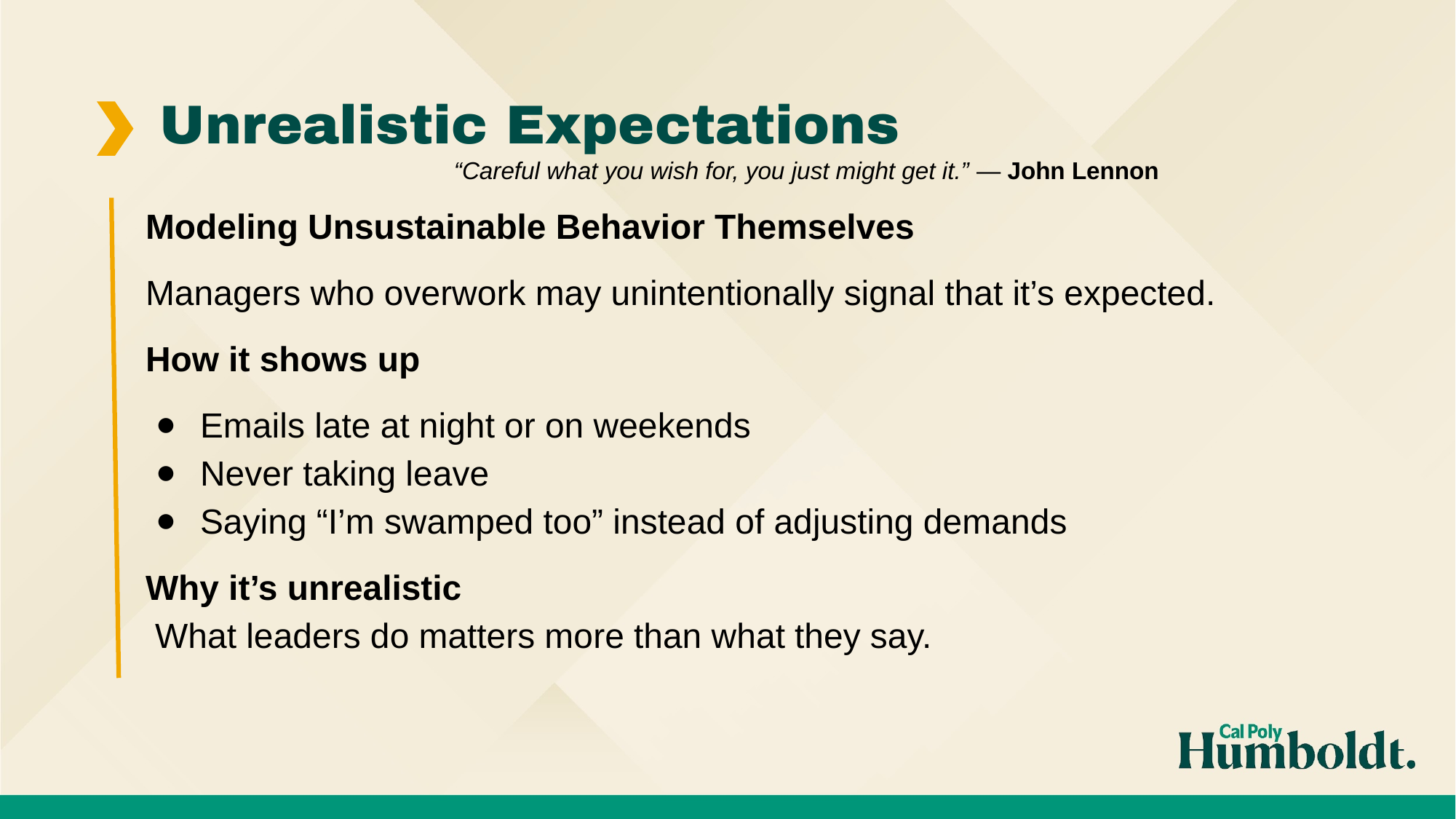

Unrealistic Expectations

“Careful what you wish for, you just might get it.” — John Lennon
Modeling Unsustainable Behavior Themselves
Managers who overwork may unintentionally signal that it’s expected.
How it shows up
Emails late at night or on weekends
Never taking leave
Saying “I’m swamped too” instead of adjusting demands
Why it’s unrealistic
 What leaders do matters more than what they say.